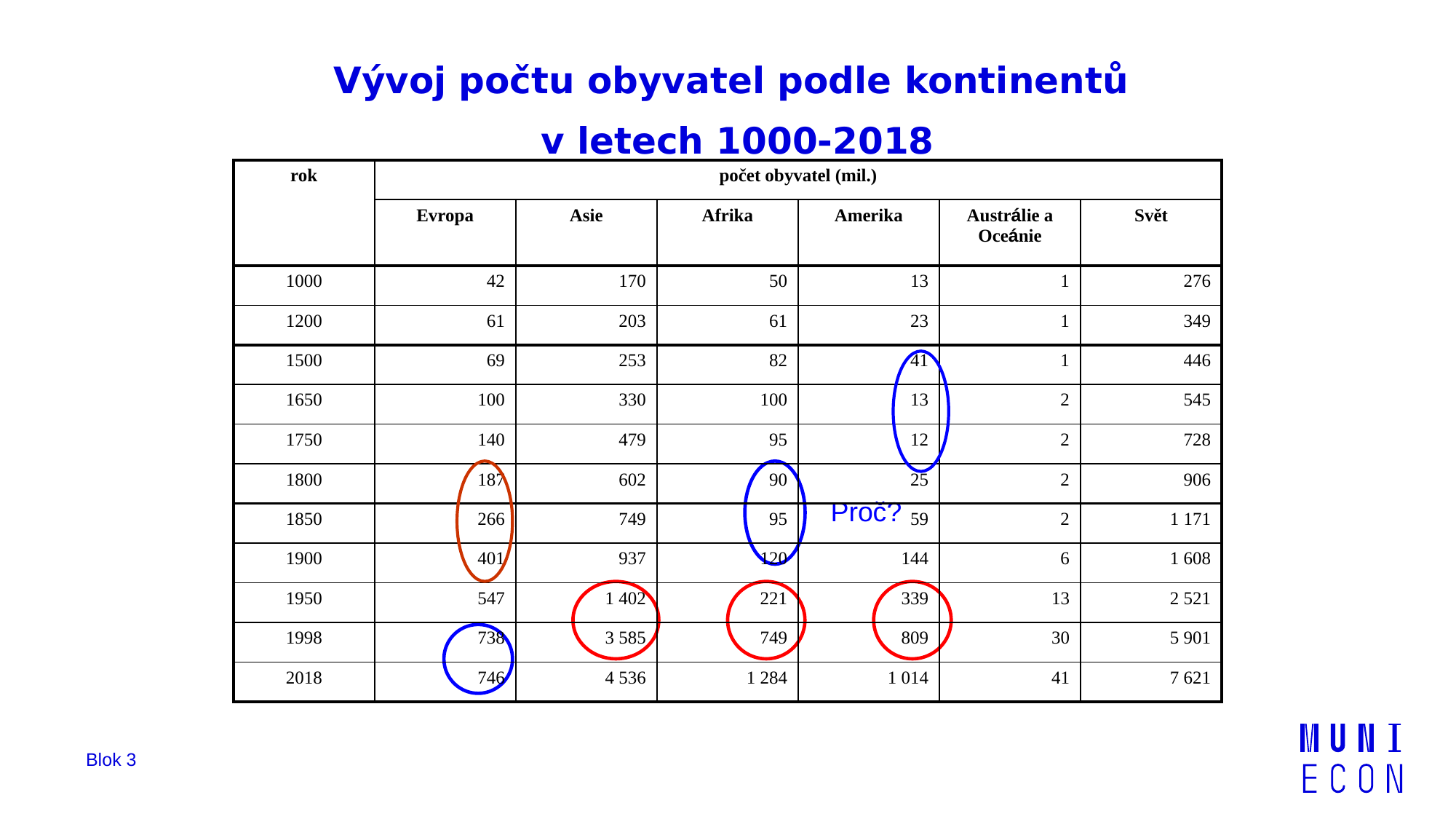

# Vývoj počtu obyvatel podle kontinentů v letech 1000-2018
| rok | počet obyvatel (mil.) |  |  |  |  |  |
| --- | --- | --- | --- | --- | --- | --- |
|  | Evropa | Asie | Afrika | Amerika | Austrálie a Oceánie | Svět |
| 1000 | 42 | 170 | 50 | 13 | 1 | 276 |
| 1200 | 61 | 203 | 61 | 23 | 1 | 349 |
| 1500 | 69 | 253 | 82 | 41 | 1 | 446 |
| 1650 | 100 | 330 | 100 | 13 | 2 | 545 |
| 1750 | 140 | 479 | 95 | 12 | 2 | 728 |
| 1800 | 187 | 602 | 90 | 25 | 2 | 906 |
| 1850 | 266 | 749 | 95 | 59 | 2 | 1 171 |
| 1900 | 401 | 937 | 120 | 144 | 6 | 1 608 |
| 1950 | 547 | 1 402 | 221 | 339 | 13 | 2 521 |
| 1998 | 738 | 3 585 | 749 | 809 | 30 | 5 901 |
| 2018 | 746 | 4 536 | 1 284 | 1 014 | 41 | 7 621 |

Proč?

Blok 3